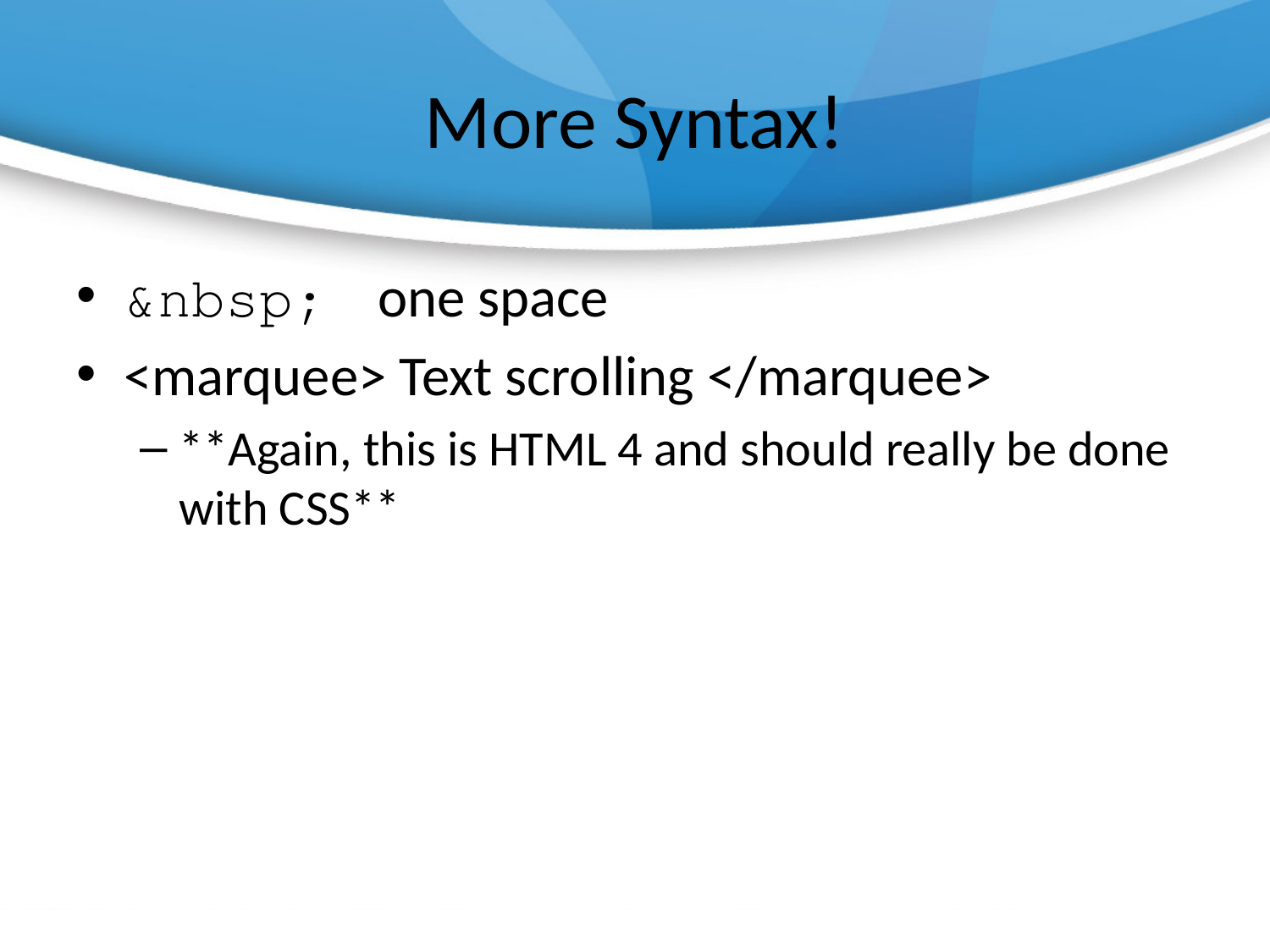

# More Syntax!
&nbsp; 	one space
<marquee> Text scrolling </marquee>
**Again, this is HTML 4 and should really be done with CSS**